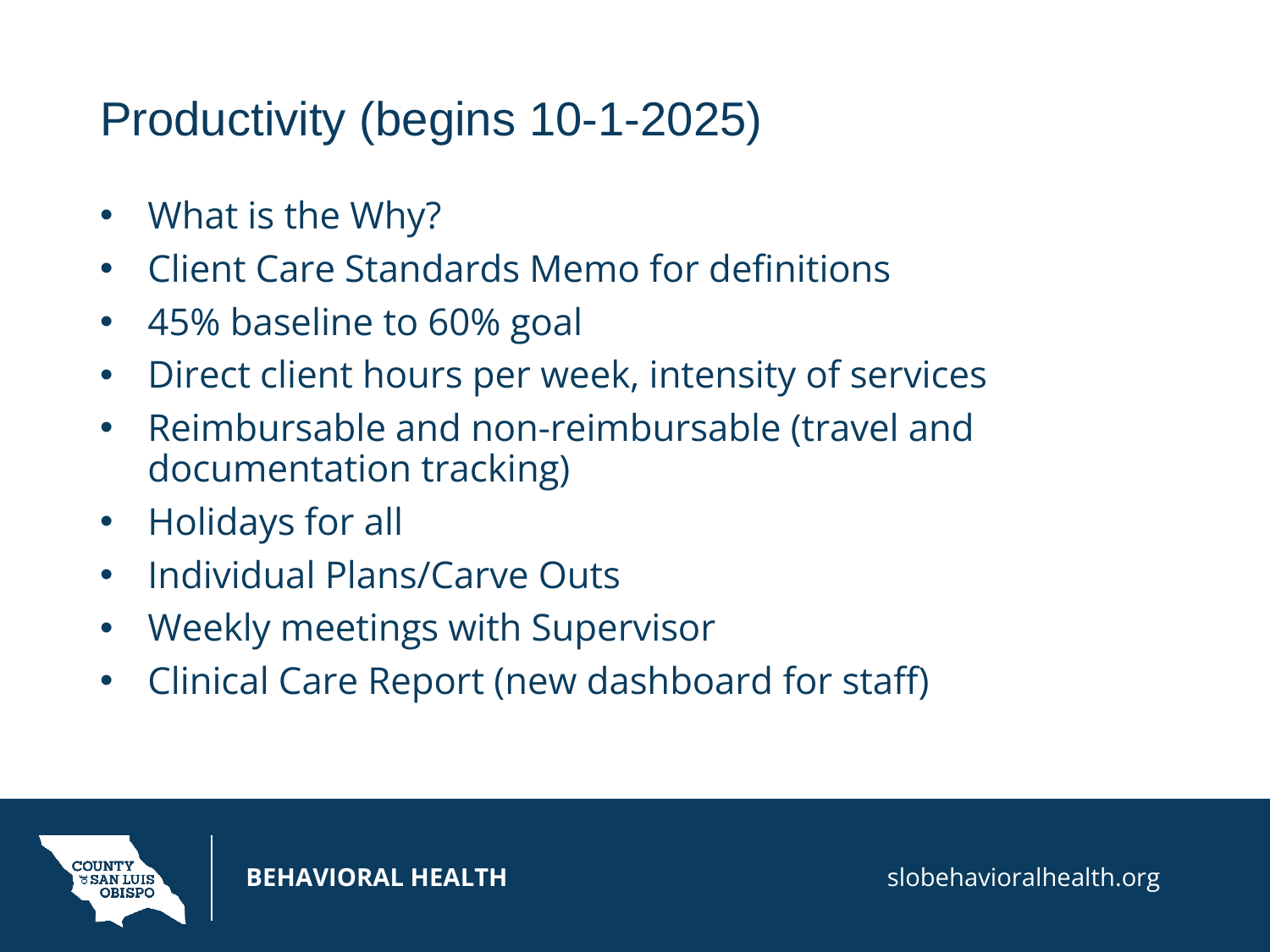

# Productivity (begins 10-1-2025)
What is the Why?
Client Care Standards Memo for definitions
45% baseline to 60% goal
Direct client hours per week, intensity of services
Reimbursable and non-reimbursable (travel and documentation tracking)
Holidays for all
Individual Plans/Carve Outs
Weekly meetings with Supervisor
Clinical Care Report (new dashboard for staff)